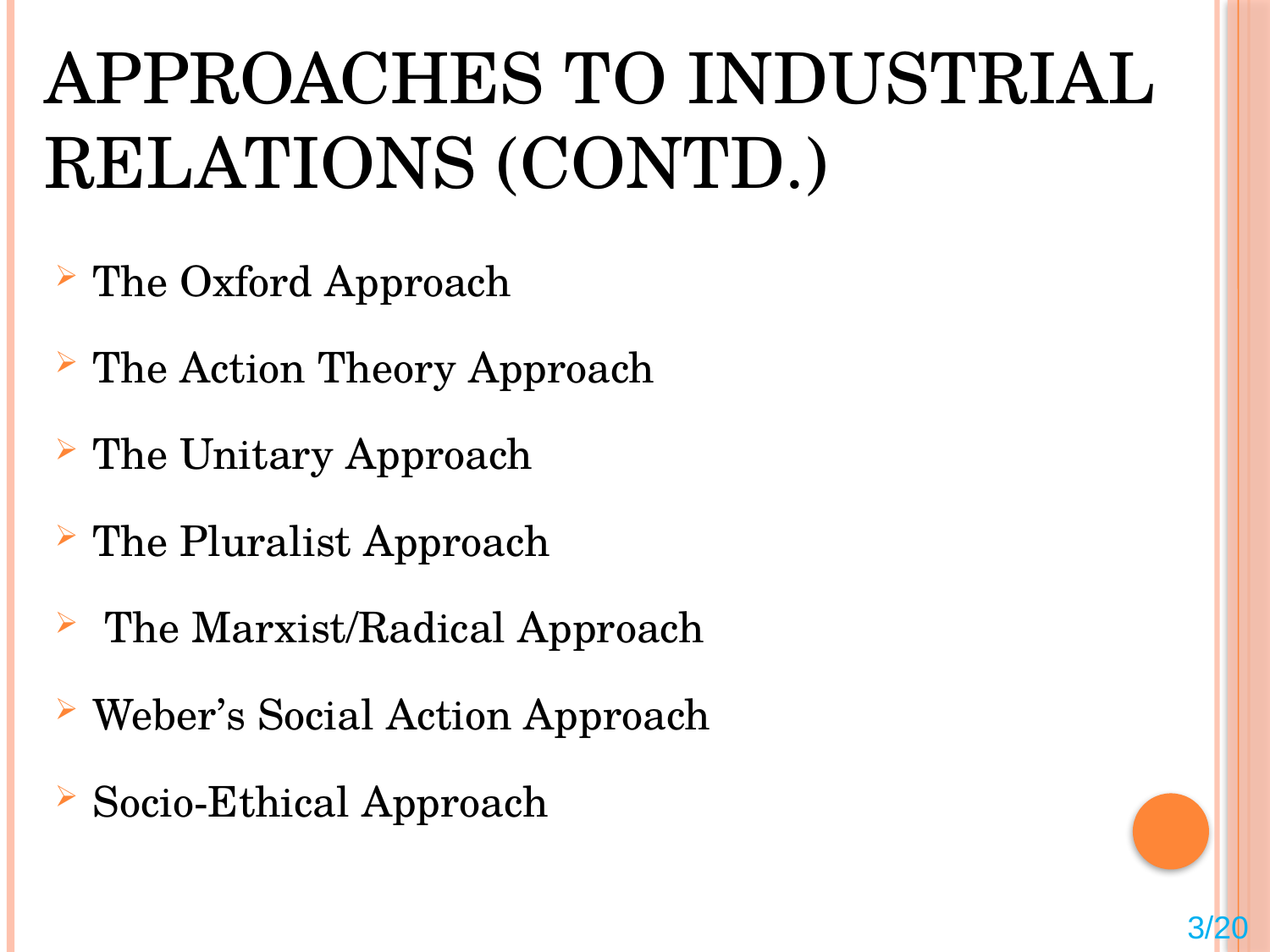

# Approaches to Industrial Relations (contd.)
The Oxford Approach
The Action Theory Approach
The Unitary Approach
The Pluralist Approach
 The Marxist/Radical Approach
Weber’s Social Action Approach
Socio-Ethical Approach
3/20